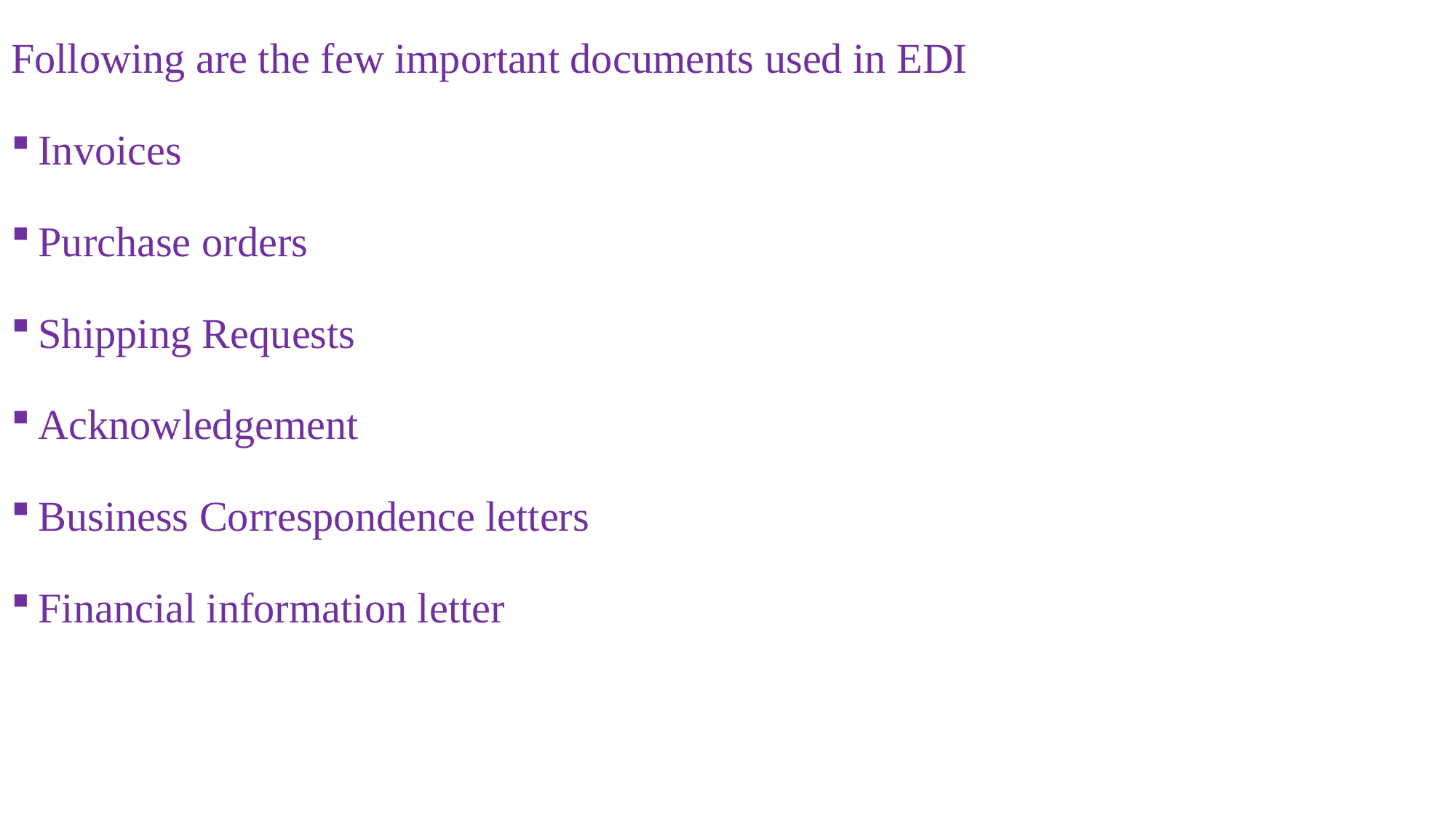

Following are the few important documents used in EDI
Invoices
Purchase orders
Shipping Requests
Acknowledgement
Business Correspondence letters
Financial information letter